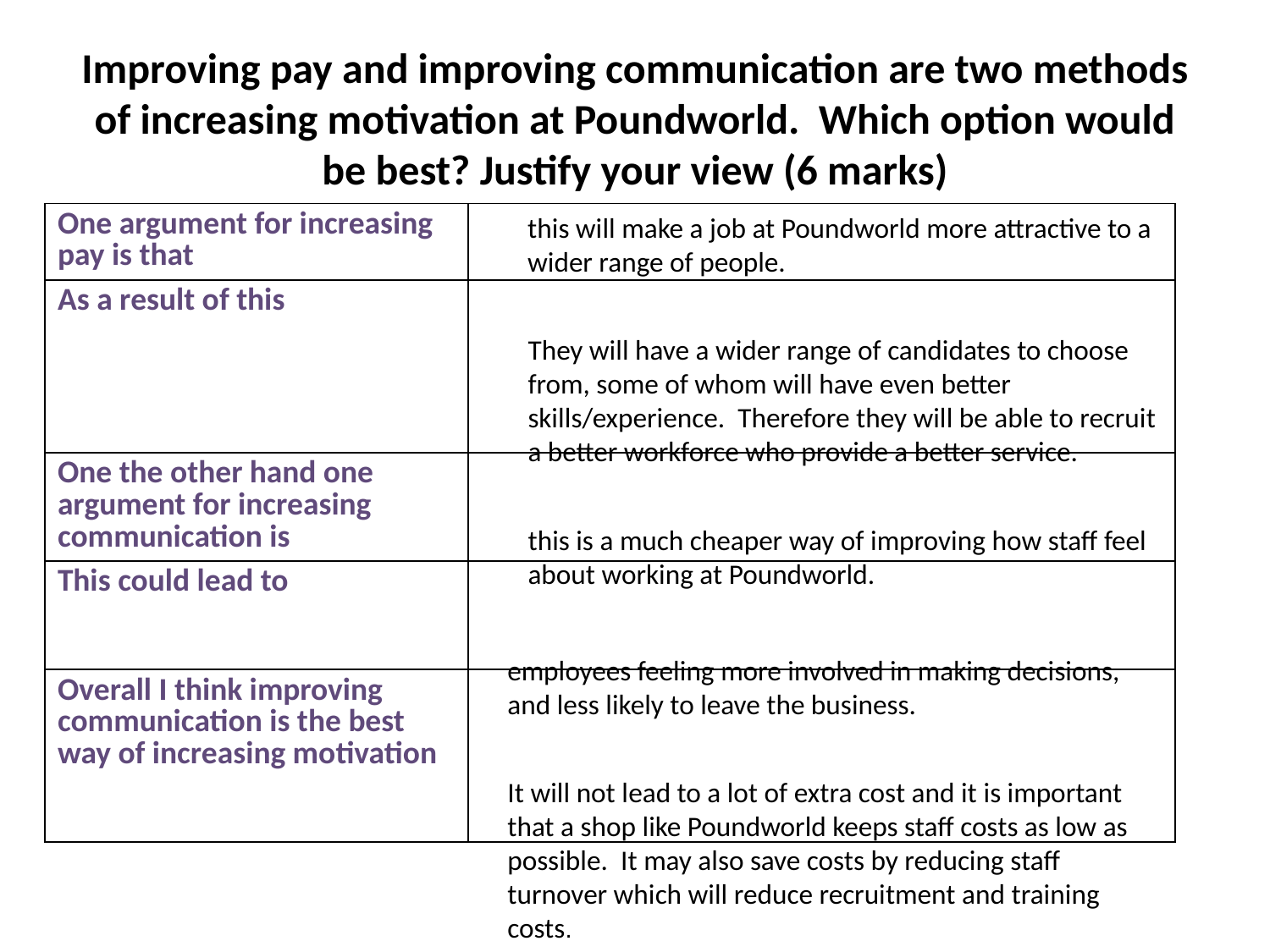

# Improving pay and improving communication are two methods of increasing motivation at Poundworld.  Which option would be best? Justify your view (6 marks)
| One argument for increasing pay is that |  |
| --- | --- |
| As a result of this |  |
| One the other hand one argument for increasing communication is |  |
| This could lead to |  |
| Overall I think improving communication is the best way of increasing motivation |  |
this will make a job at Poundworld more attractive to a wider range of people.
They will have a wider range of candidates to choose from, some of whom will have even better skills/experience.  Therefore they will be able to recruit a better workforce who provide a better service.
this is a much cheaper way of improving how staff feel about working at Poundworld.
employees feeling more involved in making decisions, and less likely to leave the business.
It will not lead to a lot of extra cost and it is important that a shop like Poundworld keeps staff costs as low as possible.  It may also save costs by reducing staff turnover which will reduce recruitment and training costs.